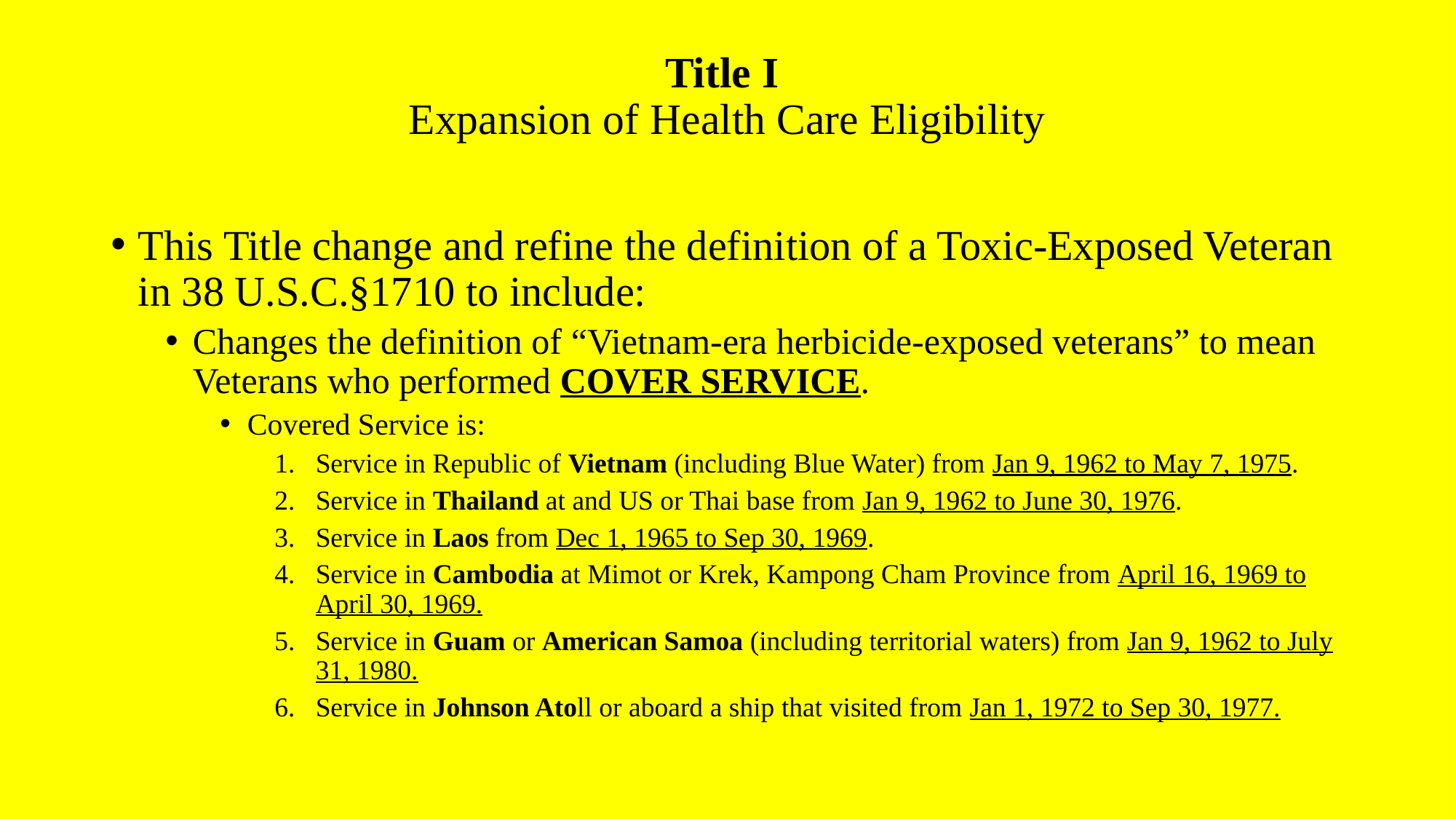

# Title I Expansion of Health Care Eligibility
This Title change and refine the definition of a Toxic-Exposed Veteran in 38 U.S.C.§1710 to include:
Changes the definition of “Vietnam-era herbicide-exposed veterans” to mean Veterans who performed COVER SERVICE.
Covered Service is:
Service in Republic of Vietnam (including Blue Water) from Jan 9, 1962 to May 7, 1975.
Service in Thailand at and US or Thai base from Jan 9, 1962 to June 30, 1976.
Service in Laos from Dec 1, 1965 to Sep 30, 1969.
Service in Cambodia at Mimot or Krek, Kampong Cham Province from April 16, 1969 to April 30, 1969.
Service in Guam or American Samoa (including territorial waters) from Jan 9, 1962 to July 31, 1980.
Service in Johnson Atoll or aboard a ship that visited from Jan 1, 1972 to Sep 30, 1977.